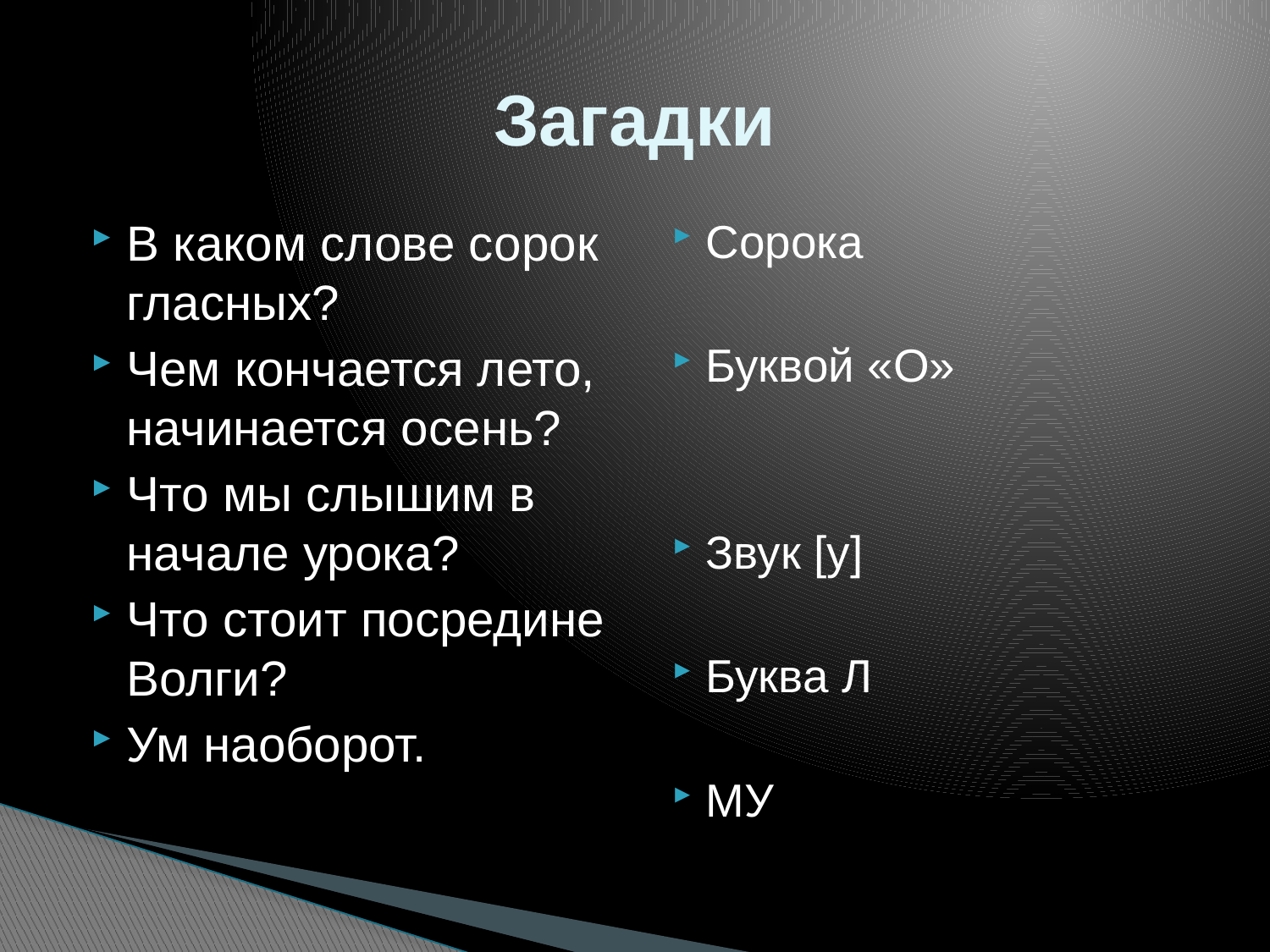

# Загадки
В каком слове сорок гласных?
Чем кончается лето, начинается осень?
Что мы слышим в начале урока?
Что стоит посредине Волги?
Ум наоборот.
Сорока

Буквой «О»

Звук [у]

Буква Л

МУ